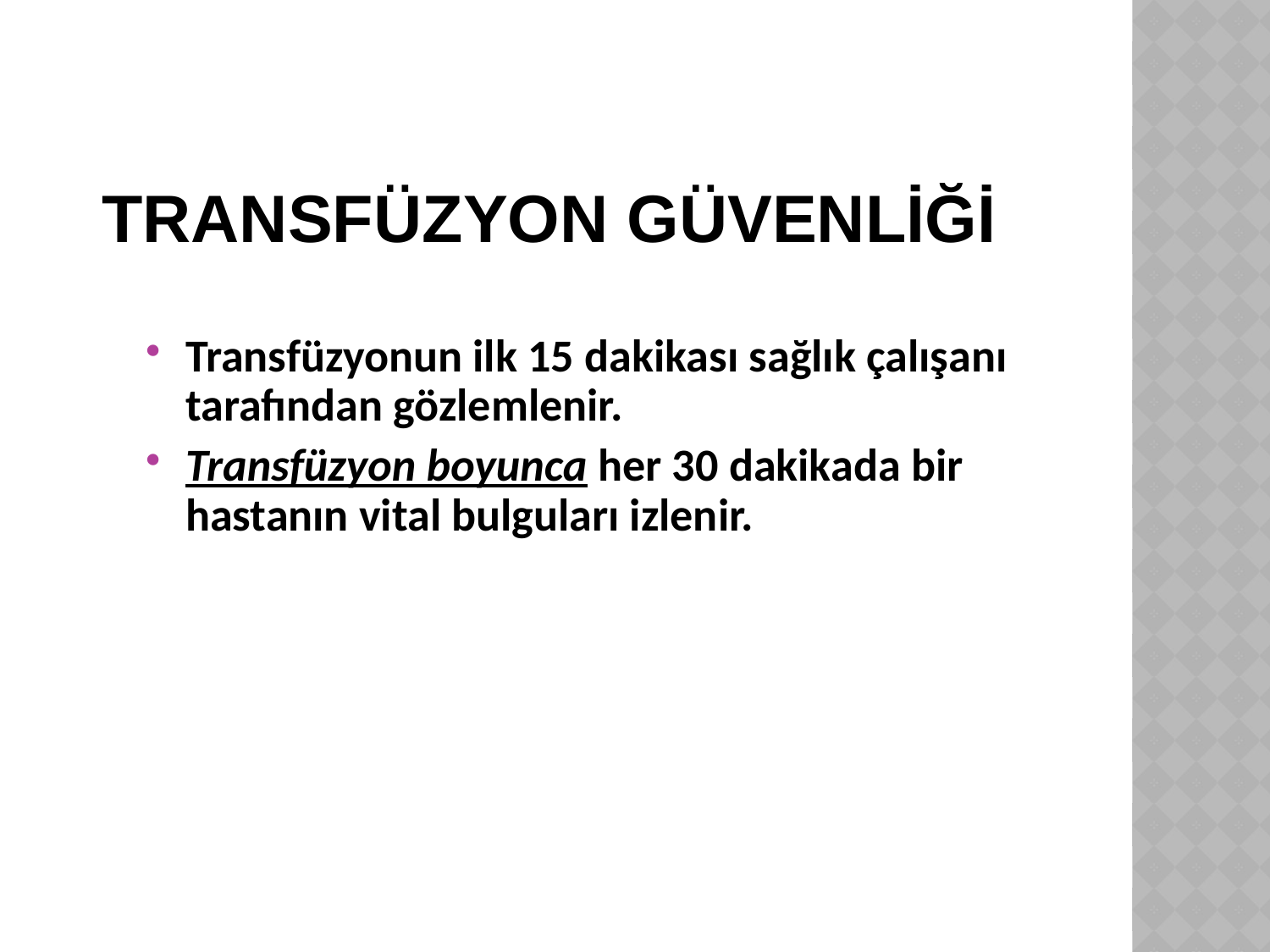

# Transfüzyon Güvenliği
Transfüzyonun ilk 15 dakikası sağlık çalışanı tarafından gözlemlenir.
Transfüzyon boyunca her 30 dakikada bir hastanın vital bulguları izlenir.